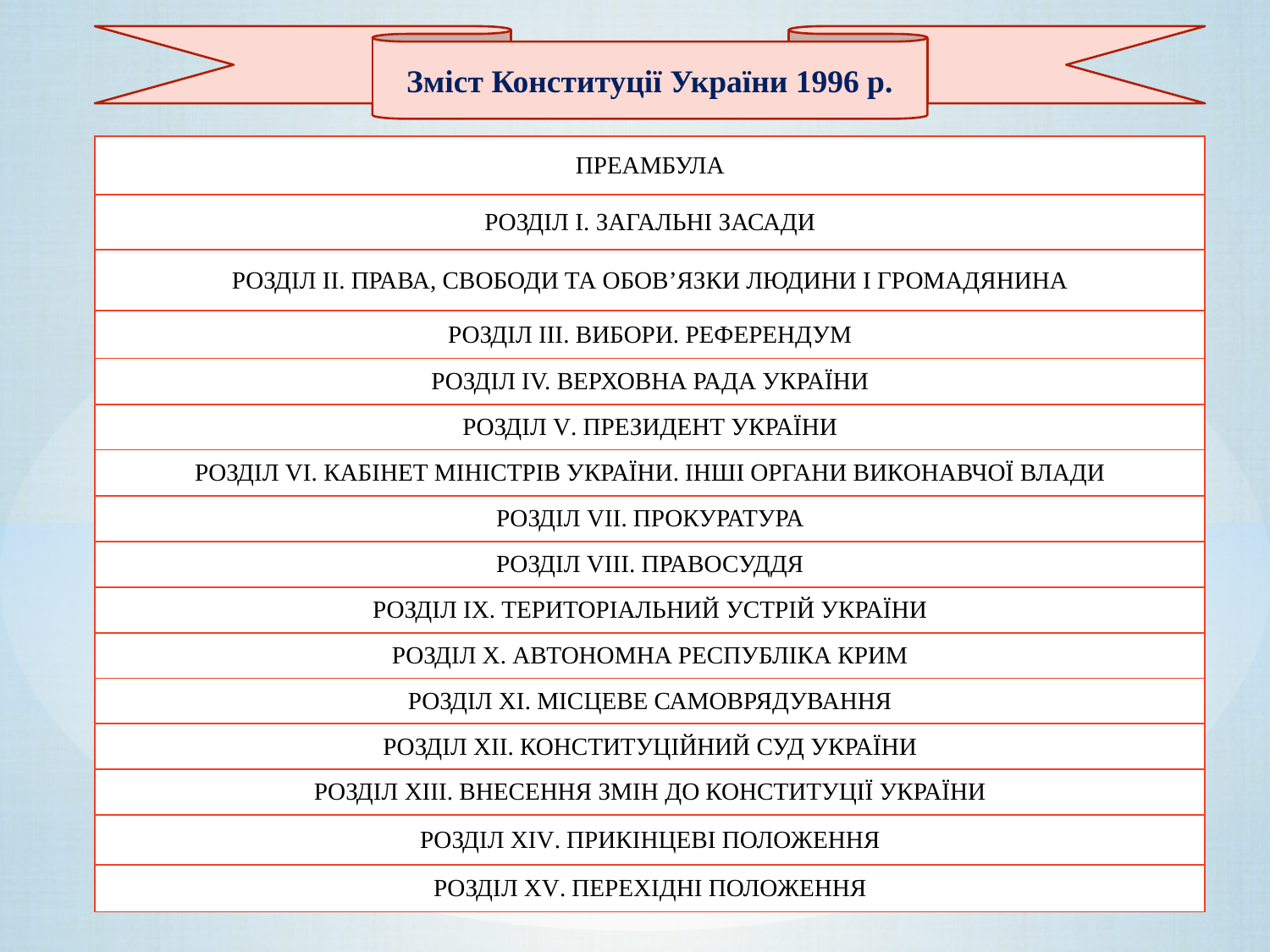

Зміст Конституції України 1996 р.
| ПРЕАМБУЛА |
| --- |
| РОЗДІЛ I. ЗАГАЛЬНІ ЗАСАДИ |
| РОЗДІЛ II. ПРАВА, СВОБОДИ ТА ОБОВ’ЯЗКИ ЛЮДИНИ І ГРОМАДЯНИНА |
| РОЗДІЛ III. ВИБОРИ. РЕФЕРЕНДУМ |
| РОЗДІЛ IV. ВЕРХОВНА РАДА УКРАЇНИ |
| РОЗДІЛ V. ПРЕЗИДЕНТ УКРАЇНИ |
| РОЗДІЛ VI. КАБІНЕТ МІНІСТРІВ УКРАЇНИ. ІНШІ ОРГАНИ ВИКОНАВЧОЇ ВЛАДИ |
| РОЗДІЛ VII. ПРОКУРАТУРА |
| РОЗДІЛ VIII. ПРАВОСУДДЯ |
| РОЗДІЛ IX. ТЕРИТОРІАЛЬНИЙ УСТРІЙ УКРАЇНИ |
| РОЗДІЛ X. АВТОНОМНА РЕСПУБЛІКА КРИМ |
| РОЗДІЛ XI. МІСЦЕВЕ САМОВРЯДУВАННЯ |
| РОЗДІЛ XII. КОНСТИТУЦІЙНИЙ СУД УКРАЇНИ |
| РОЗДІЛ XIII. ВНЕСЕННЯ ЗМІН ДО КОНСТИТУЦІЇ УКРАЇНИ |
| РОЗДІЛ XIV. ПРИКІНЦЕВІ ПОЛОЖЕННЯ |
| РОЗДІЛ XV. ПЕРЕХІДНІ ПОЛОЖЕННЯ |